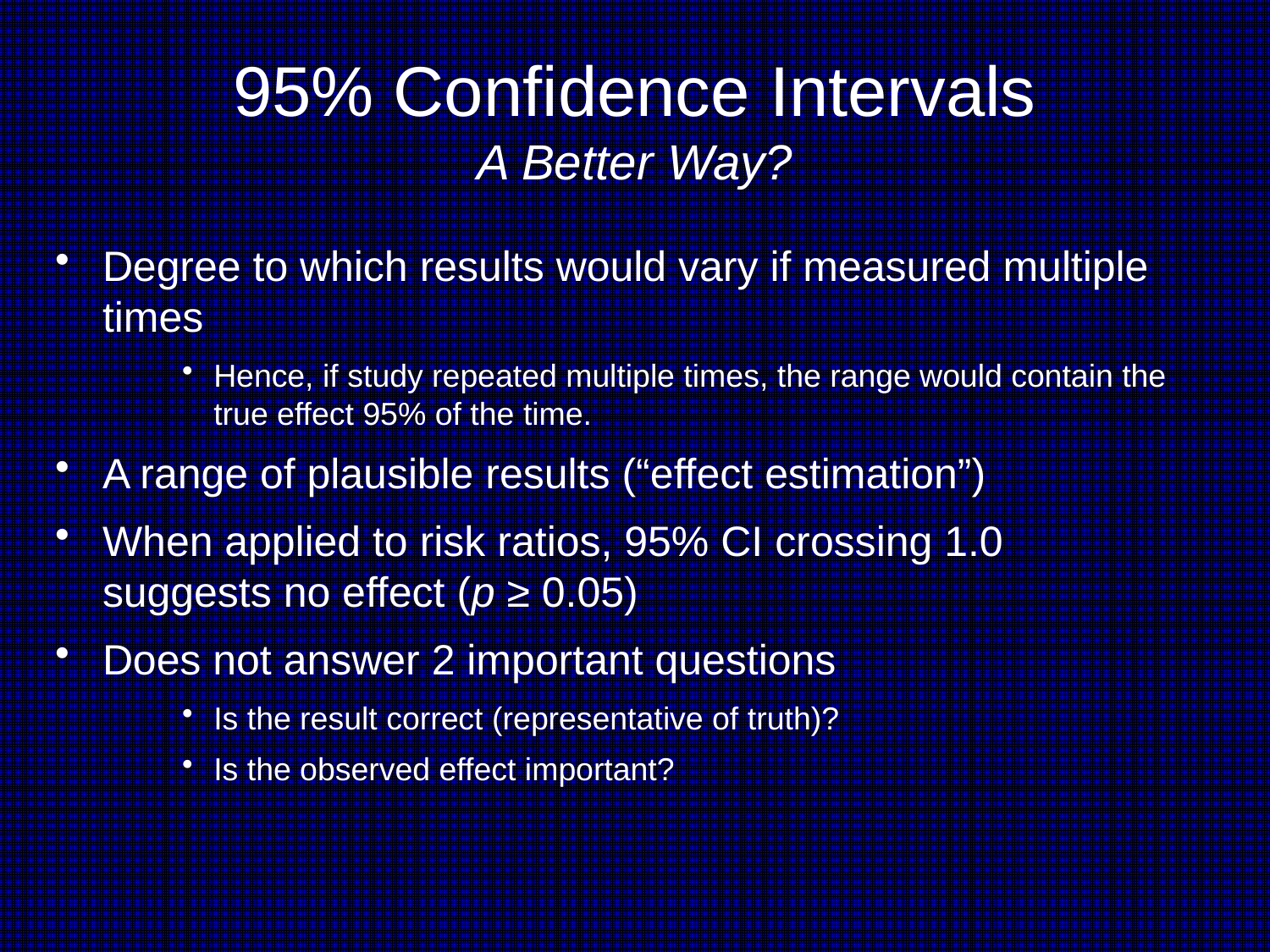

# 95% Confidence Intervals A Better Way?
Degree to which results would vary if measured multiple times
Hence, if study repeated multiple times, the range would contain the true effect 95% of the time.
A range of plausible results (“effect estimation”)
When applied to risk ratios, 95% CI crossing 1.0 suggests no effect (p ≥ 0.05)
Does not answer 2 important questions
Is the result correct (representative of truth)?
Is the observed effect important?